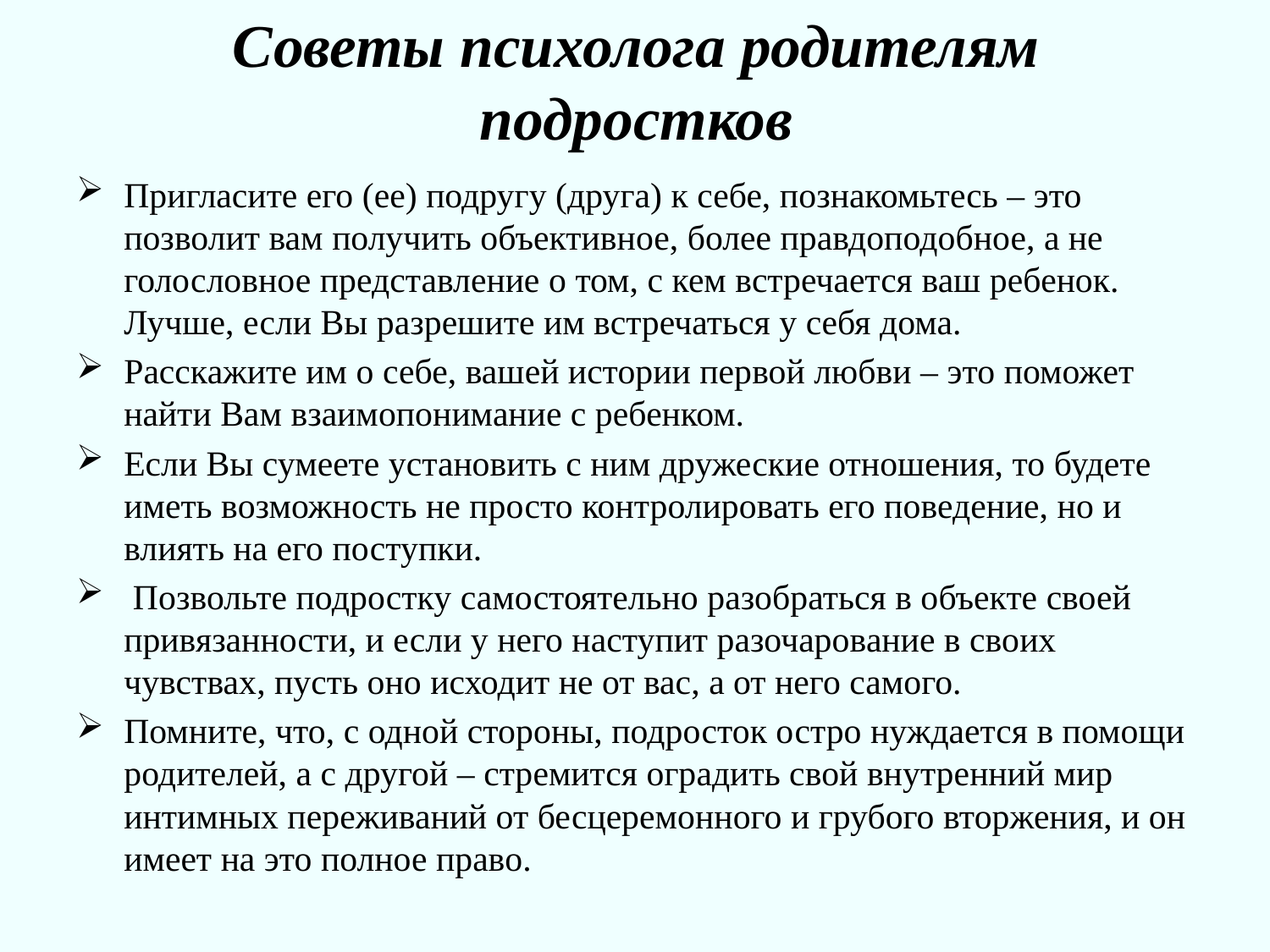

# Советы психолога родителям подростков
Пригласите его (ее) подругу (друга) к себе, познакомьтесь – это позволит вам получить объективное, более правдоподобное, а не голословное представление о том, с кем встречается ваш ребенок. Лучше, если Вы разрешите им встречаться у себя дома.
Расскажите им о себе, вашей истории первой любви – это поможет найти Вам взаимопонимание с ребенком.
Если Вы сумеете установить с ним дружеские отношения, то будете иметь возможность не просто контролировать его поведение, но и влиять на его поступки.
 Позвольте подростку самостоятельно разобраться в объекте своей привязанности, и если у него наступит разочарование в своих чувствах, пусть оно исходит не от вас, а от него самого.
Помните, что, с одной стороны, подросток остро нуждается в помощи родителей, а с другой – стремится оградить свой внутренний мир интимных переживаний от бесцеремонного и грубого вторжения, и он имеет на это полное право.